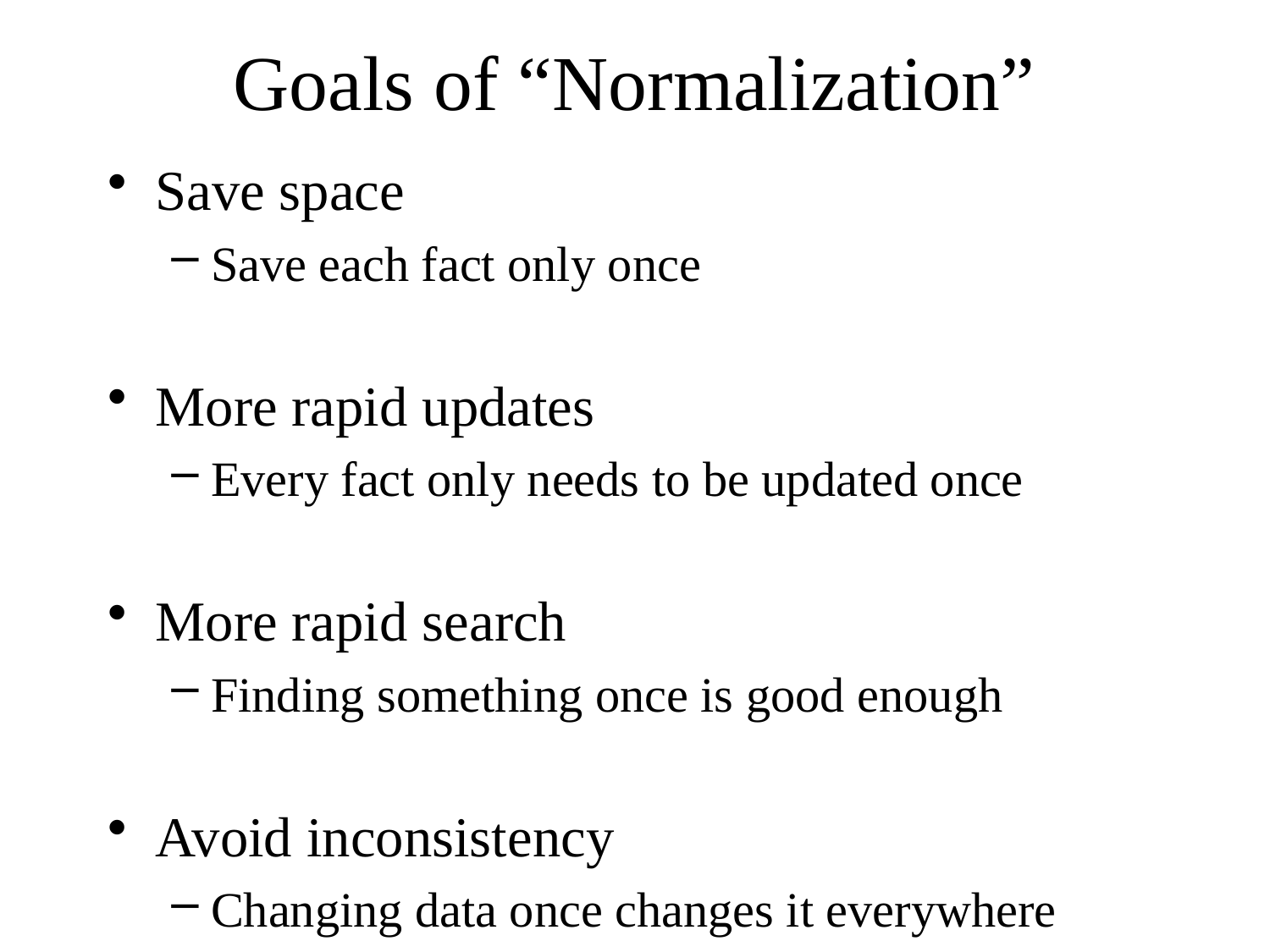

# Goals of “Normalization”
Save space
Save each fact only once

More rapid updates
Every fact only needs to be updated once

More rapid search
Finding something once is good enough

Avoid inconsistency
Changing data once changes it everywhere